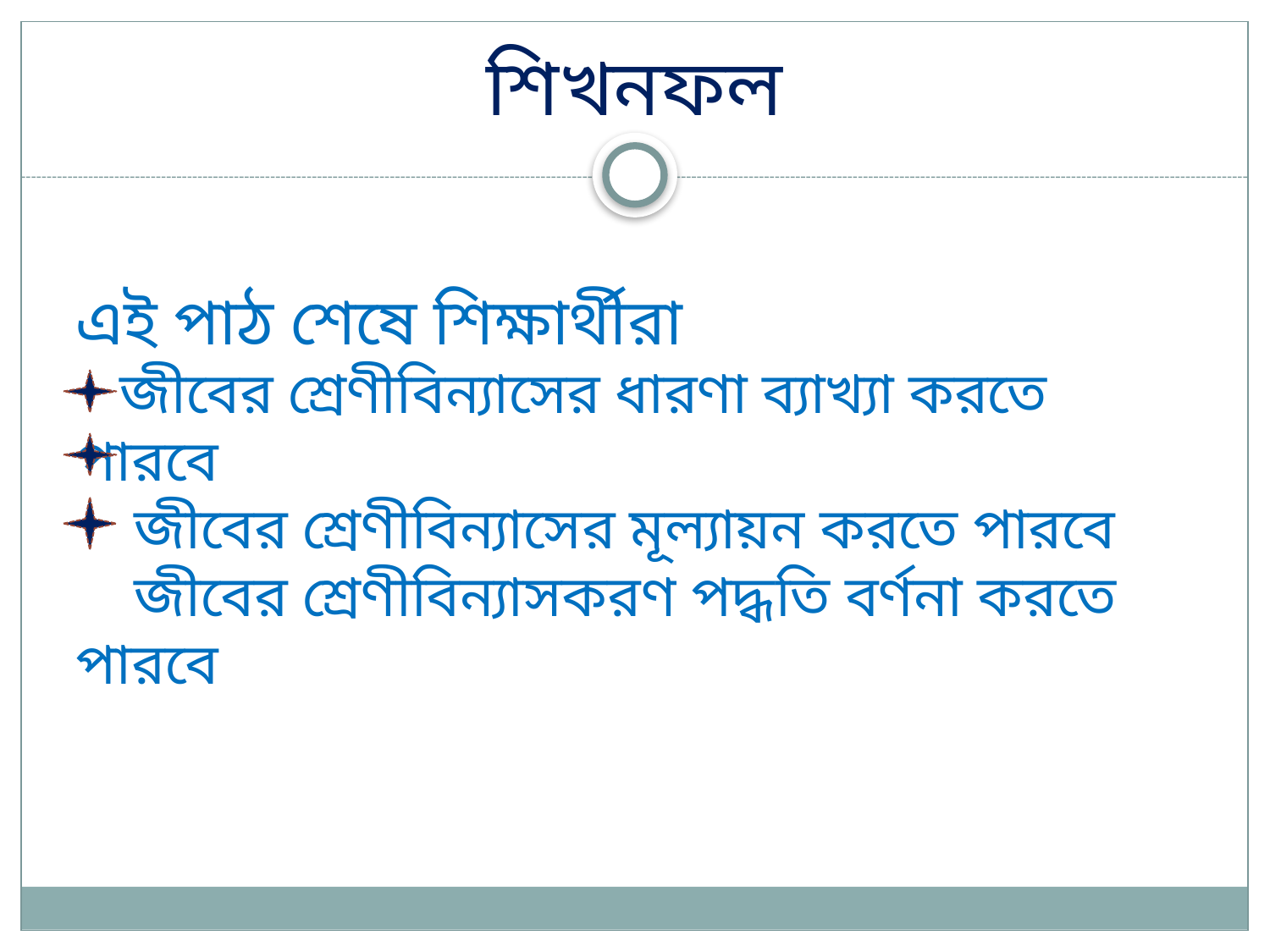

# শিখনফল
এই পাঠ শেষে শিক্ষার্থীরা
   জীবের শ্রেণীবিন্যাসের ধারণা ব্যাখ্যা করতে পারবে
    জীবের শ্রেণীবিন্যাসের মূল্যায়ন করতে পারবে
    জীবের শ্রেণীবিন্যাসকরণ পদ্ধতি বর্ণনা করতে পারবে